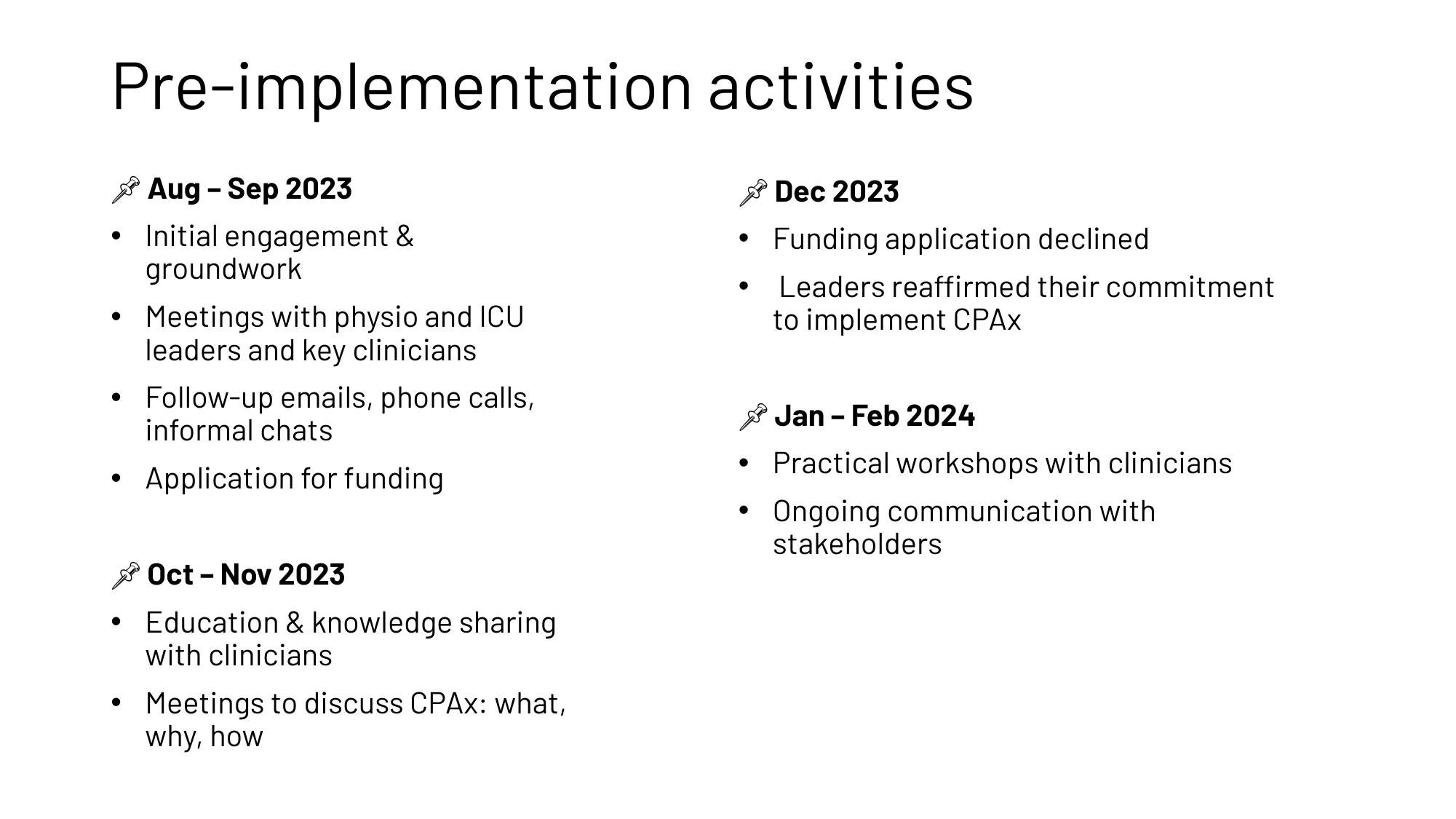

# Pre-implementation activities
📌 Aug – Sep 2023
Initial engagement & groundwork
Meetings with physio and ICU leaders and key clinicians
Follow-up emails, phone calls, informal chats
Application for funding

📌 Oct – Nov 2023
Education & knowledge sharing with clinicians
Meetings to discuss CPAx: what, why, how

📌 Dec 2023
Funding application declined
 Leaders reaffirmed their commitment to implement CPAx

📌 Jan – Feb 2024
Practical workshops with clinicians
Ongoing communication with stakeholders